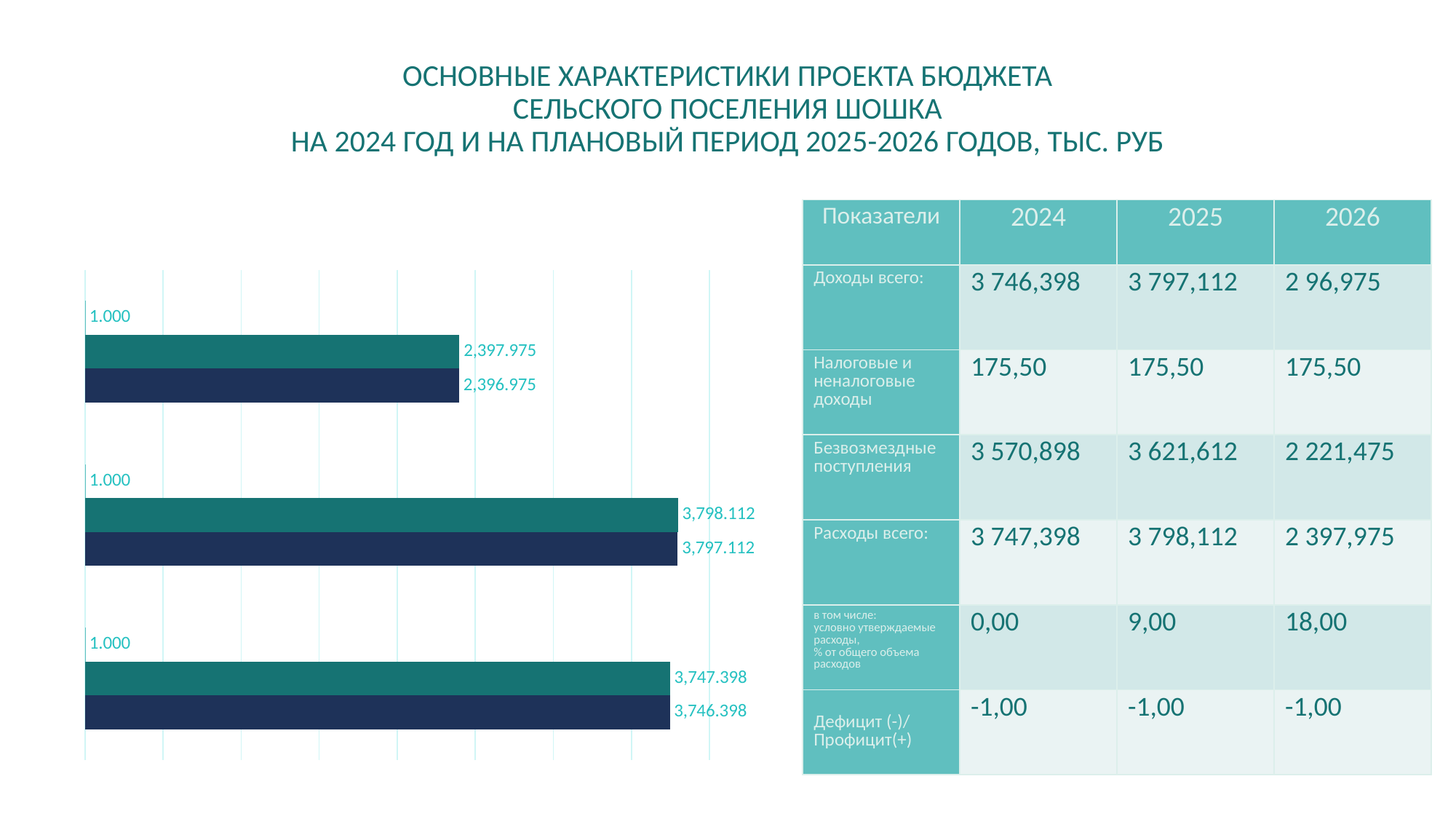

# ОСНОВНЫЕ ХАРАКТЕРИСТИКИ ПРОЕКТА БЮДЖЕТА СЕЛЬСКОГО ПОСЕЛЕНИЯ ШОШКА НА 2024 ГОД И НА ПЛАНОВЫЙ ПЕРИОД 2025-2026 ГОДОВ, ТЫС. РУБ
| Показатели | 2024 | 2025 | 2026 |
| --- | --- | --- | --- |
| Доходы всего: | 3 746,398 | 3 797,112 | 2 96,975 |
| Налоговые и неналоговые доходы | 175,50 | 175,50 | 175,50 |
| Безвозмездные поступления | 3 570,898 | 3 621,612 | 2 221,475 |
| Расходы всего: | 3 747,398 | 3 798,112 | 2 397,975 |
| в том числе: условно утверждаемые расходы, % от общего объема расходов | 0,00 | 9,00 | 18,00 |
| Дефицит (-)/ Профицит(+) | -1,00 | -1,00 | -1,00 |

### Chart

| Category | доходы | расходы | дефицит |
|---|---|---|---|
| 2024 | 3746.398 | 3747.398 | 1.0 |
| 2025 | 3797.112 | 3798.112 | 1.0 |
| 2026 | 2396.975 | 2397.975 | 1.0 |